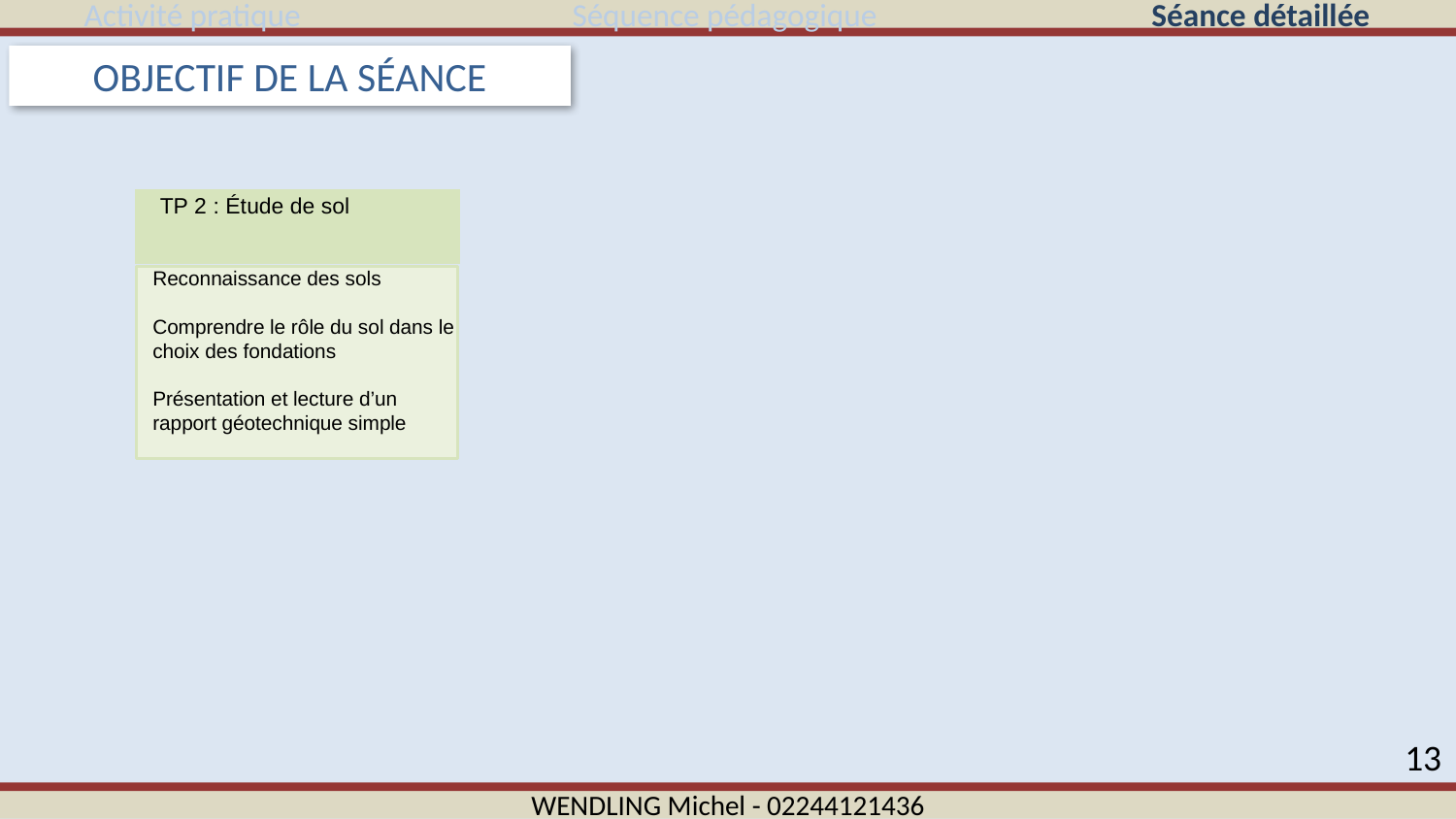

OBJECTIF DE LA SÉANCE
TP 2 : Étude de sol
Reconnaissance des sols
Comprendre le rôle du sol dans le choix des fondations
Présentation et lecture d’un rapport géotechnique simple